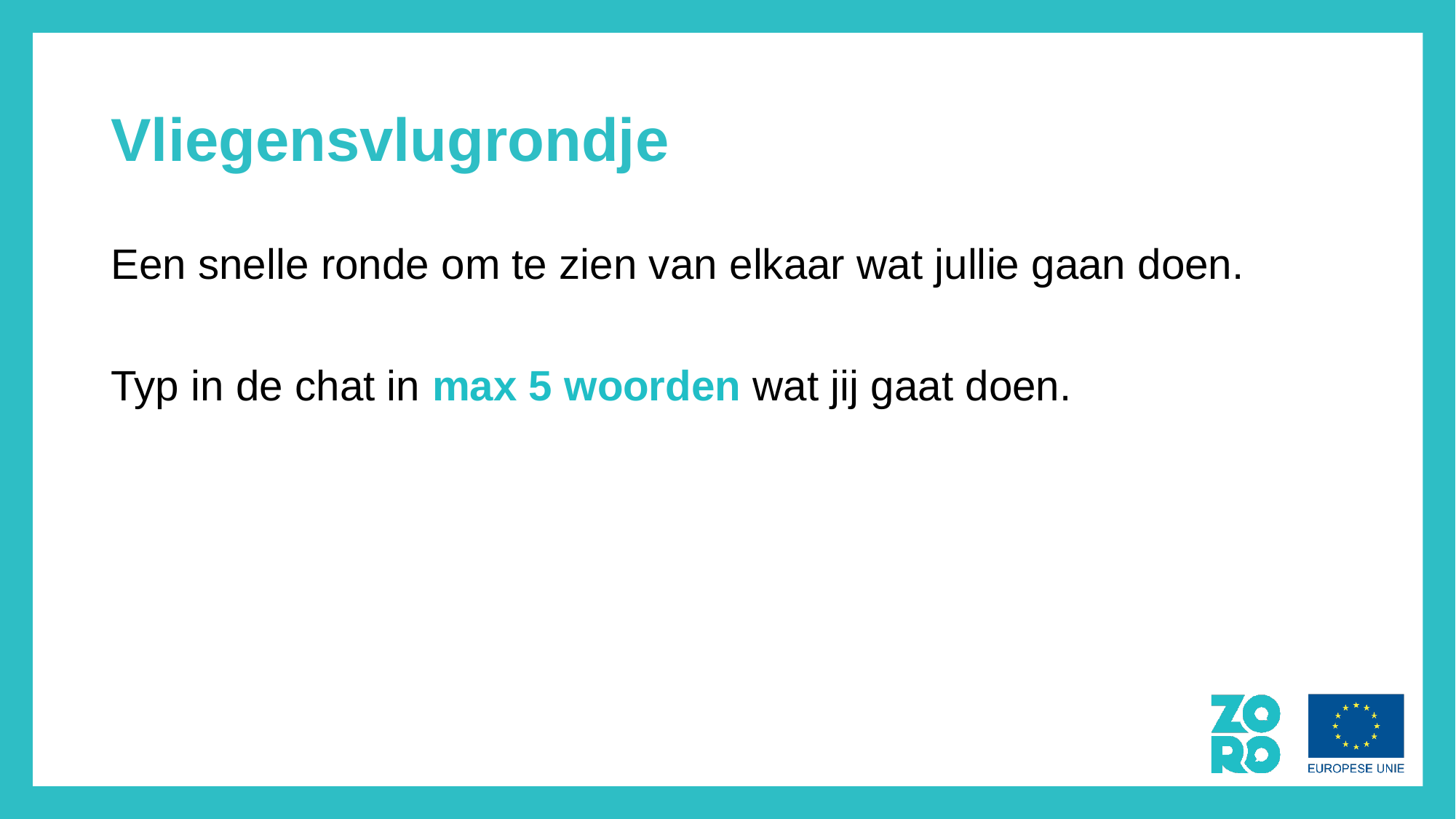

# Vliegensvlugrondje
Een snelle ronde om te zien van elkaar wat jullie gaan doen.

Typ in de chat in max 5 woorden wat jij gaat doen.